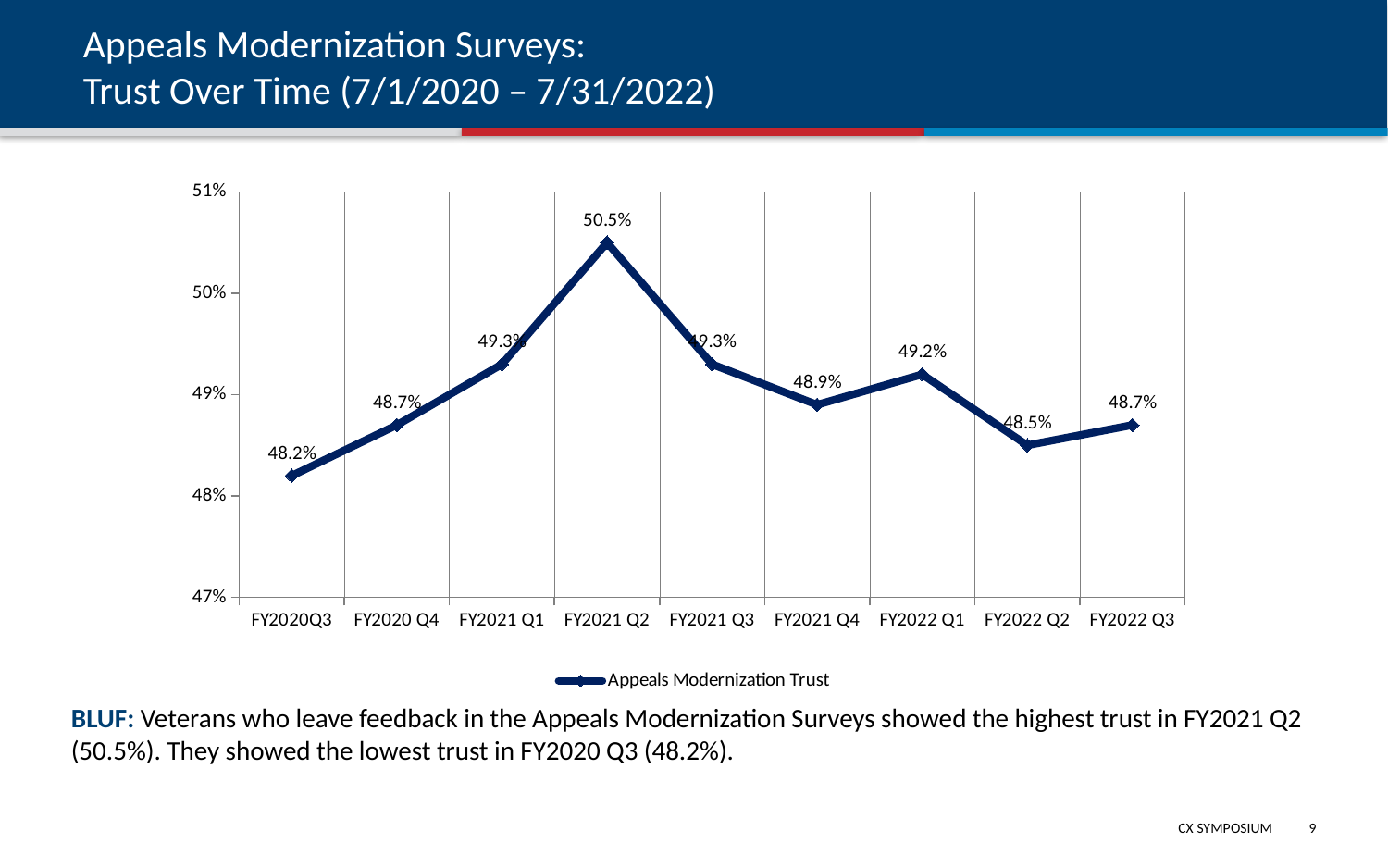

# Appeals Modernization Surveys: Trust Over Time (7/1/2020 – 7/31/2022)

### Chart

| Category | Appeals Modernization Trust |
|---|---|
| FY2020Q3 | 0.482 |
| FY2020 Q4 | 0.487 |
| FY2021 Q1 | 0.493 |
| FY2021 Q2 | 0.505 |
| FY2021 Q3 | 0.493 |
| FY2021 Q4 | 0.489 |
| FY2022 Q1 | 0.492 |
| FY2022 Q2 | 0.485 |
| FY2022 Q3 | 0.487 |
BLUF: Veterans who leave feedback in the Appeals Modernization Surveys showed the highest trust in FY2021 Q2 (50.5%). They showed the lowest trust in FY2020 Q3 (48.2%).
9